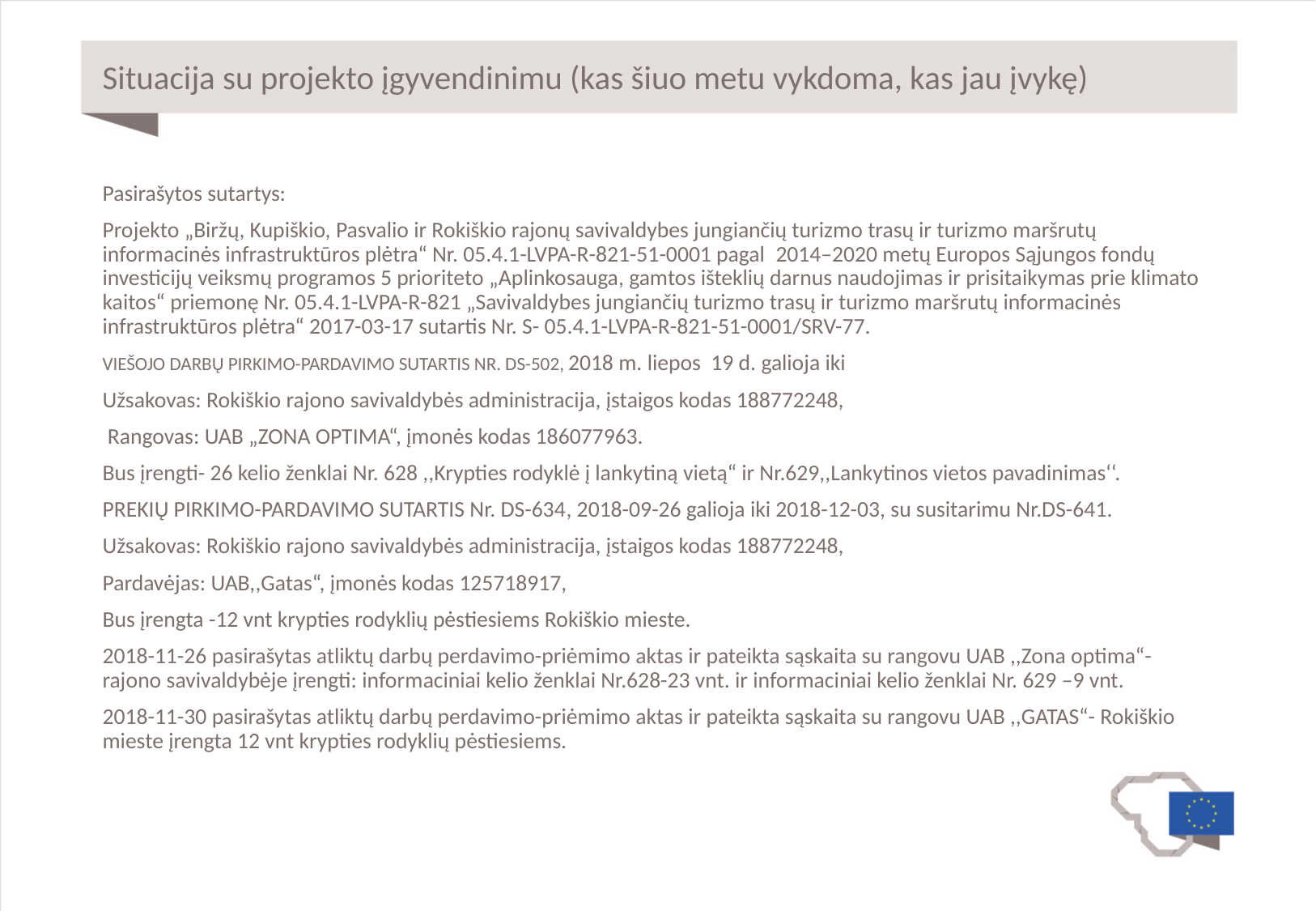

# Situacija su projekto įgyvendinimu (kas šiuo metu vykdoma, kas jau įvykę)
Pasirašytos sutartys:
Projekto „Biržų, Kupiškio, Pasvalio ir Rokiškio rajonų savivaldybes jungiančių turizmo trasų ir turizmo maršrutų informacinės infrastruktūros plėtra“ Nr. 05.4.1-LVPA-R-821-51-0001 pagal  2014–2020 metų Europos Sąjungos fondų investicijų veiksmų programos 5 prioriteto „Aplinkosauga, gamtos išteklių darnus naudojimas ir prisitaikymas prie klimato kaitos“ priemonę Nr. 05.4.1-LVPA-R-821 „Savivaldybes jungiančių turizmo trasų ir turizmo maršrutų informacinės infrastruktūros plėtra“ 2017-03-17 sutartis Nr. S- 05.4.1-LVPA-R-821-51-0001/SRV-77.
VIEŠOJO DARBŲ PIRKIMO-PARDAVIMO SUTARTIS NR. DS-502, 2018 m. liepos  19 d. galioja iki
Užsakovas: Rokiškio rajono savivaldybės administracija, įstaigos kodas 188772248,
 Rangovas: UAB „ZONA OPTIMA“, įmonės kodas 186077963.
Bus įrengti- 26 kelio ženklai Nr. 628 ,,Krypties rodyklė į lankytiną vietą“ ir Nr.629,,Lankytinos vietos pavadinimas‘‘.
PREKIŲ PIRKIMO-PARDAVIMO SUTARTIS Nr. DS-634, 2018-09-26 galioja iki 2018-12-03, su susitarimu Nr.DS-641.
Užsakovas: Rokiškio rajono savivaldybės administracija, įstaigos kodas 188772248,
Pardavėjas: UAB,,Gatas“, įmonės kodas 125718917,
Bus įrengta -12 vnt krypties rodyklių pėstiesiems Rokiškio mieste.
2018-11-26 pasirašytas atliktų darbų perdavimo-priėmimo aktas ir pateikta sąskaita su rangovu UAB ,,Zona optima“- rajono savivaldybėje įrengti: informaciniai kelio ženklai Nr.628-23 vnt. ir informaciniai kelio ženklai Nr. 629 –9 vnt.
2018-11-30 pasirašytas atliktų darbų perdavimo-priėmimo aktas ir pateikta sąskaita su rangovu UAB ,,GATAS“- Rokiškio mieste įrengta 12 vnt krypties rodyklių pėstiesiems.